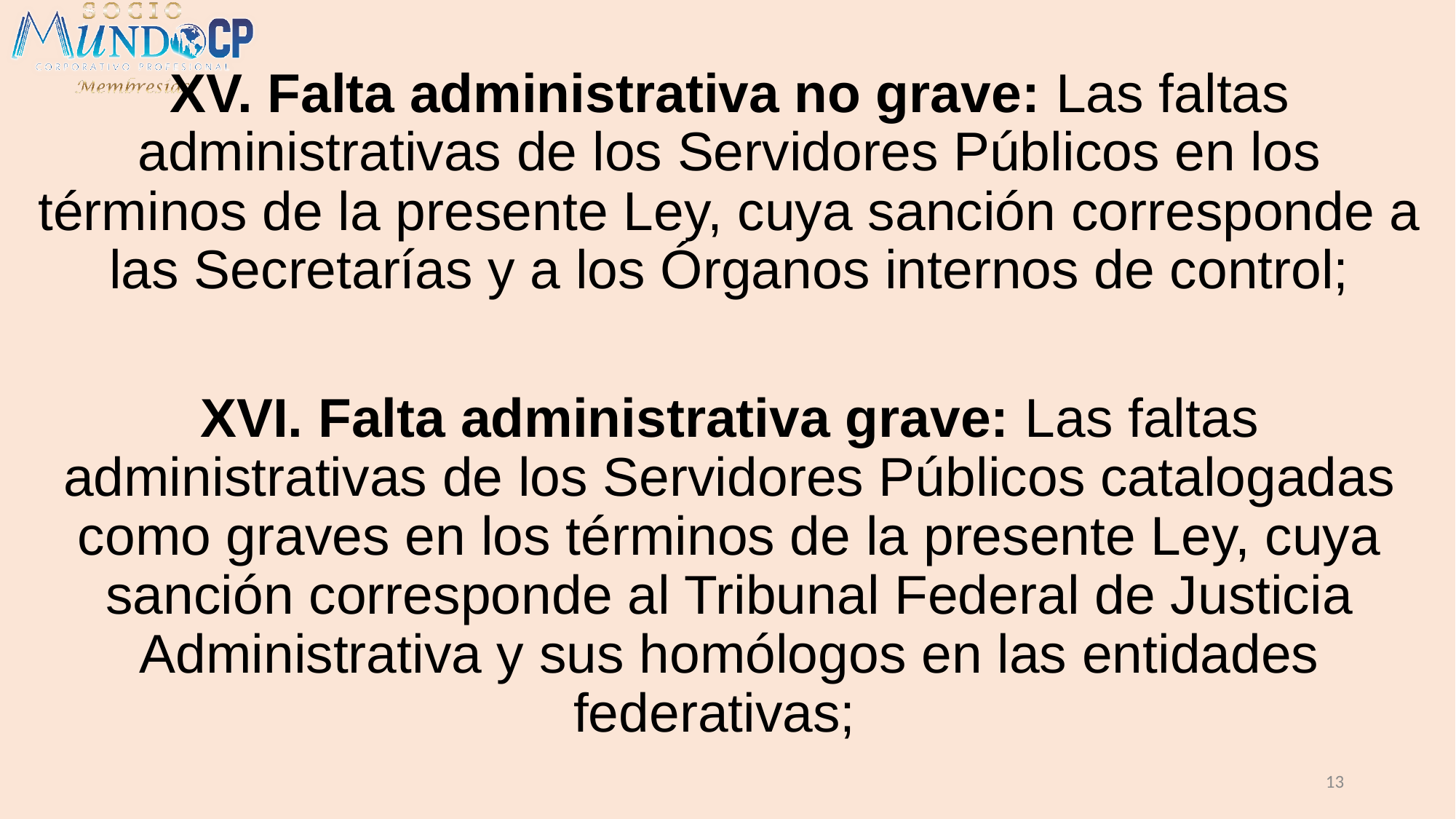

XV. Falta administrativa no grave: Las faltas administrativas de los Servidores Públicos en los términos de la presente Ley, cuya sanción corresponde a las Secretarías y a los Órganos internos de control;

XVI. Falta administrativa grave: Las faltas administrativas de los Servidores Públicos catalogadas como graves en los términos de la presente Ley, cuya sanción corresponde al Tribunal Federal de Justicia Administrativa y sus homólogos en las entidades federativas;
13